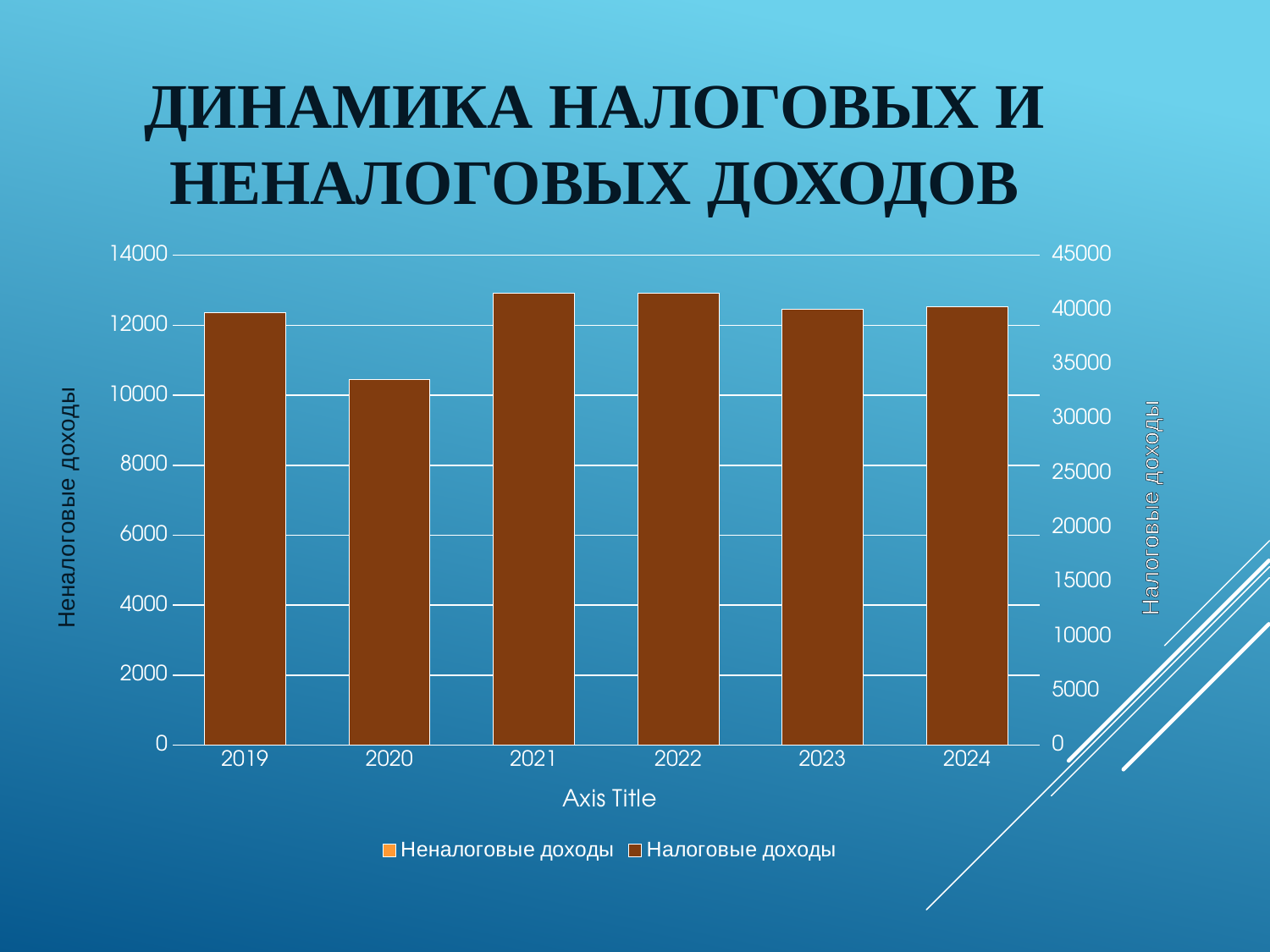

# Динамика налоговых и неналоговых доходов

### Chart

| Category | Неналоговые доходы | Налоговые доходы |
|---|---|---|
| 2019 | 1742.7 | 39710.9 |
| 2020 | 9819.4 | 33595.88 |
| 2021 | 3057.05 | 41507.9 |
| 2022 | 11488.77 | 41507.9 |
| 2023 | 9399.68 | 40067.46 |
| 2024 | 2500.0 | 40302.15 |